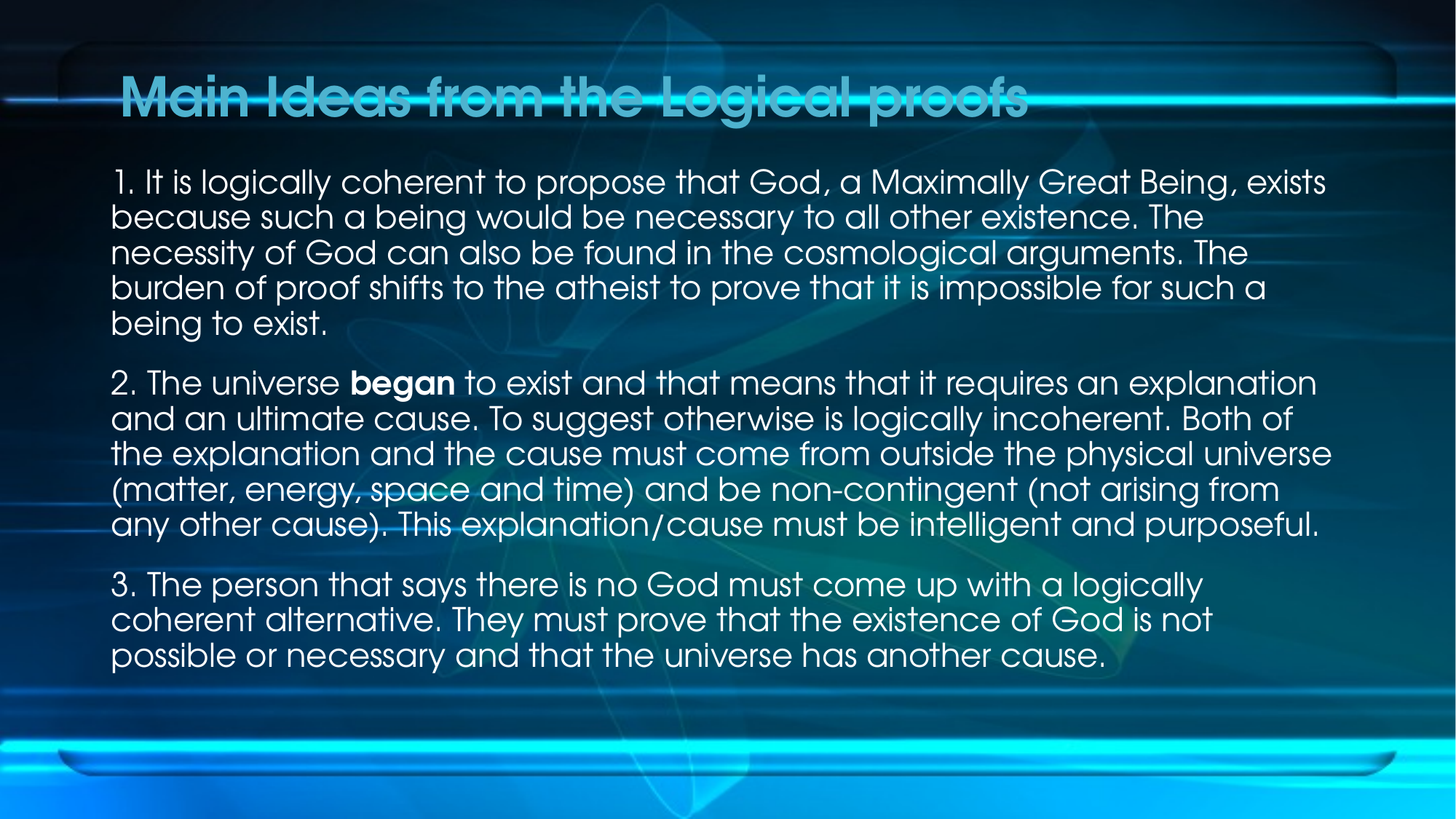

# Main Ideas from the Logical proofs
1. It is logically coherent to propose that God, a Maximally Great Being, exists because such a being would be necessary to all other existence. The necessity of God can also be found in the cosmological arguments. The burden of proof shifts to the atheist to prove that it is impossible for such a being to exist.
2. The universe began to exist and that means that it requires an explanation and an ultimate cause. To suggest otherwise is logically incoherent. Both of the explanation and the cause must come from outside the physical universe (matter, energy, space and time) and be non-contingent (not arising from any other cause). This explanation/cause must be intelligent and purposeful.
3. The person that says there is no God must come up with a logically coherent alternative. They must prove that the existence of God is not possible or necessary and that the universe has another cause.